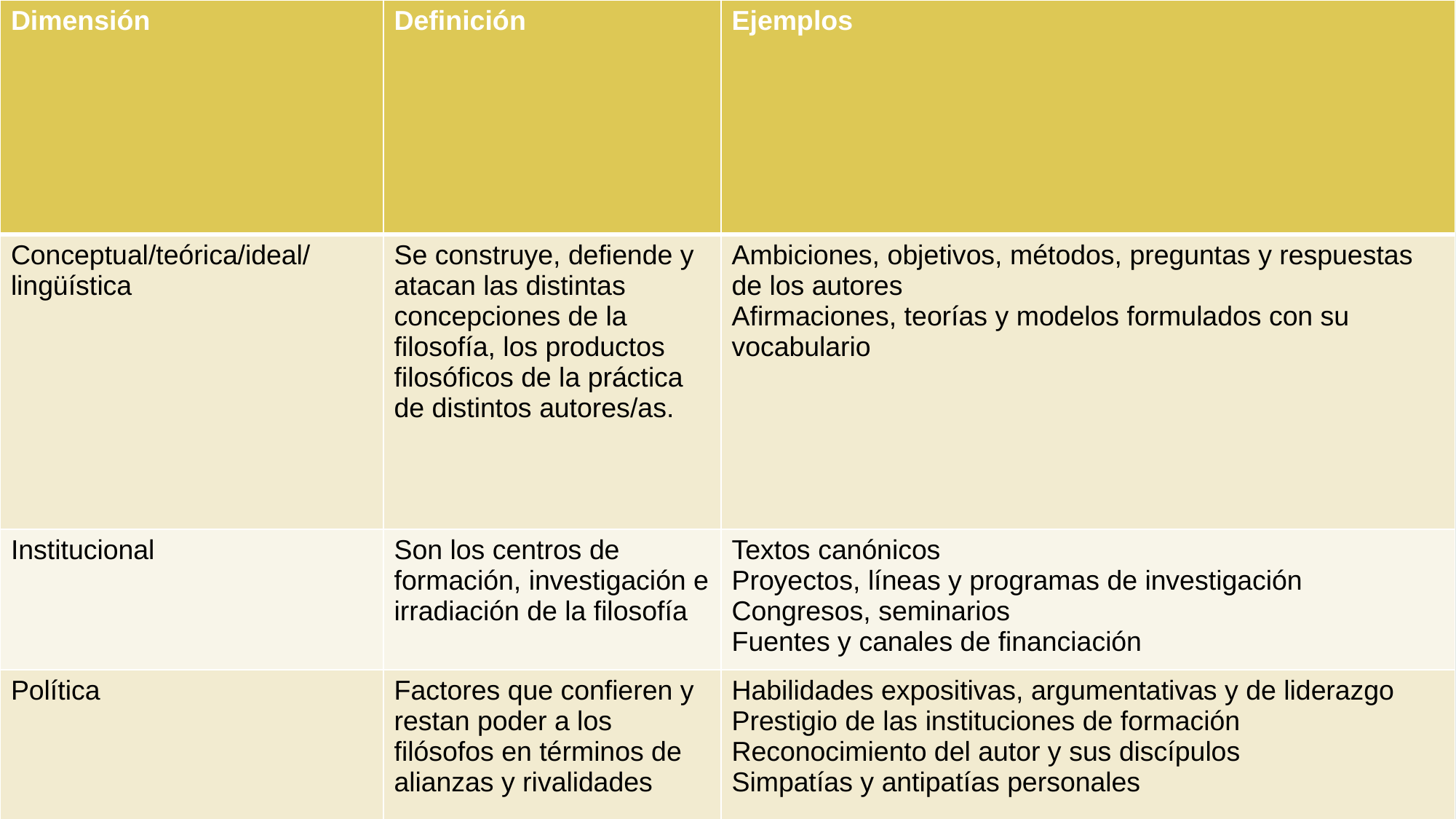

| Dimensión | Definición | Ejemplos |
| --- | --- | --- |
| Conceptual/teórica/ideal/lingüística | Se construye, defiende y atacan las distintas concepciones de la filosofía, los productos filosóficos de la práctica de distintos autores/as. | Ambiciones, objetivos, métodos, preguntas y respuestas de los autores Afirmaciones, teorías y modelos formulados con su vocabulario |
| Institucional | Son los centros de formación, investigación e irradiación de la filosofía | Textos canónicos Proyectos, líneas y programas de investigación Congresos, seminarios Fuentes y canales de financiación |
| Política | Factores que confieren y restan poder a los filósofos en términos de alianzas y rivalidades | Habilidades expositivas, argumentativas y de liderazgo Prestigio de las instituciones de formación Reconocimiento del autor y sus discípulos Simpatías y antipatías personales |